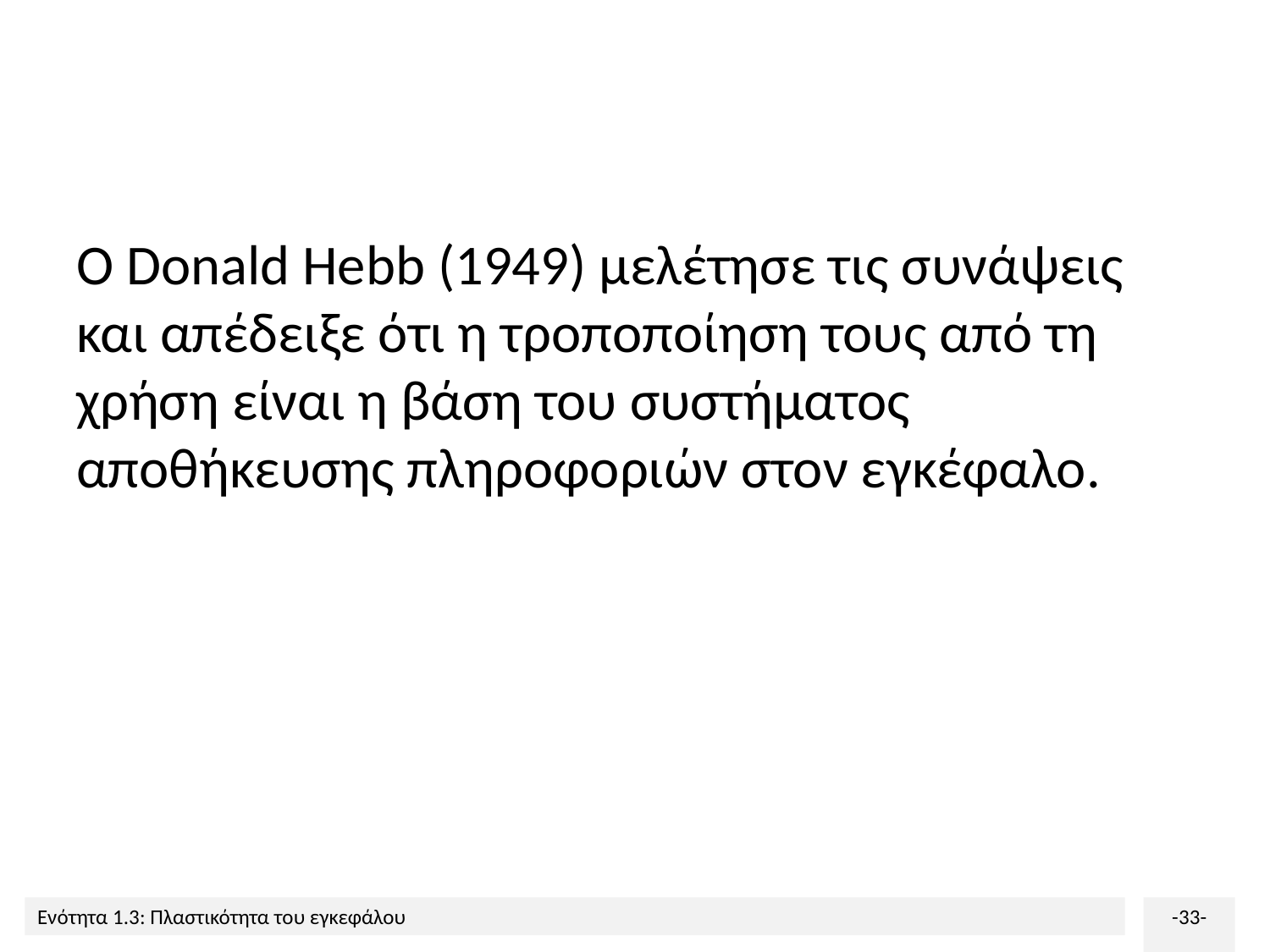

Ο Donald Hebb (1949) μελέτησε τις συνάψεις και απέδειξε ότι η τροποποίηση τους από τη χρήση είναι η βάση του συστήματος αποθήκευσης πληροφοριών στον εγκέφαλο.